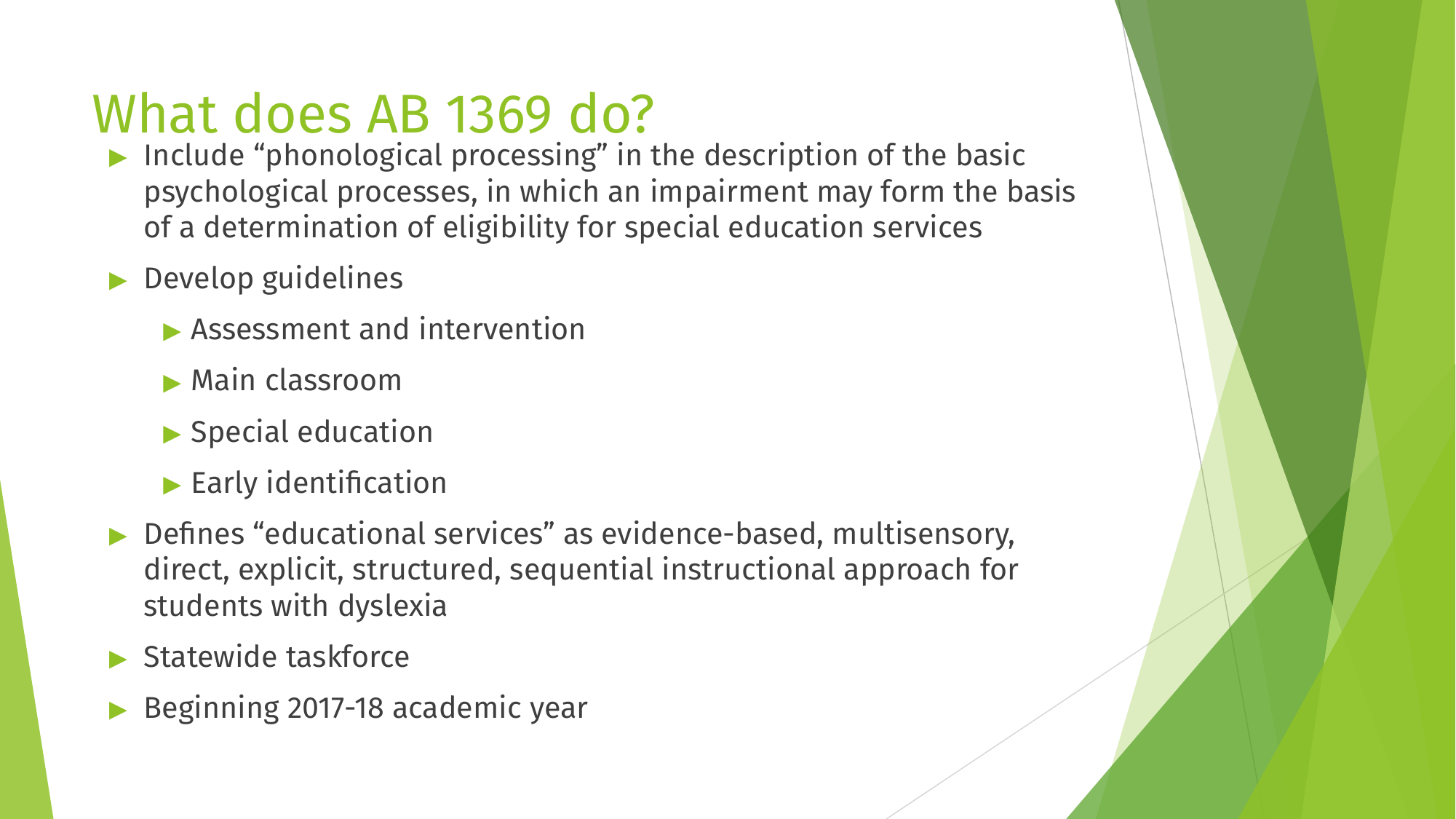

# What does AB 1369 do?
Include “phonological processing” in the description of the basic psychological processes, in which an impairment may form the basis of a determination of eligibility for special education services
Develop guidelines
Assessment and intervention
Main classroom
Special education
Early identification
Defines “educational services” as evidence-based, multisensory, direct, explicit, structured, sequential instructional approach for students with dyslexia
Statewide taskforce
Beginning 2017-18 academic year